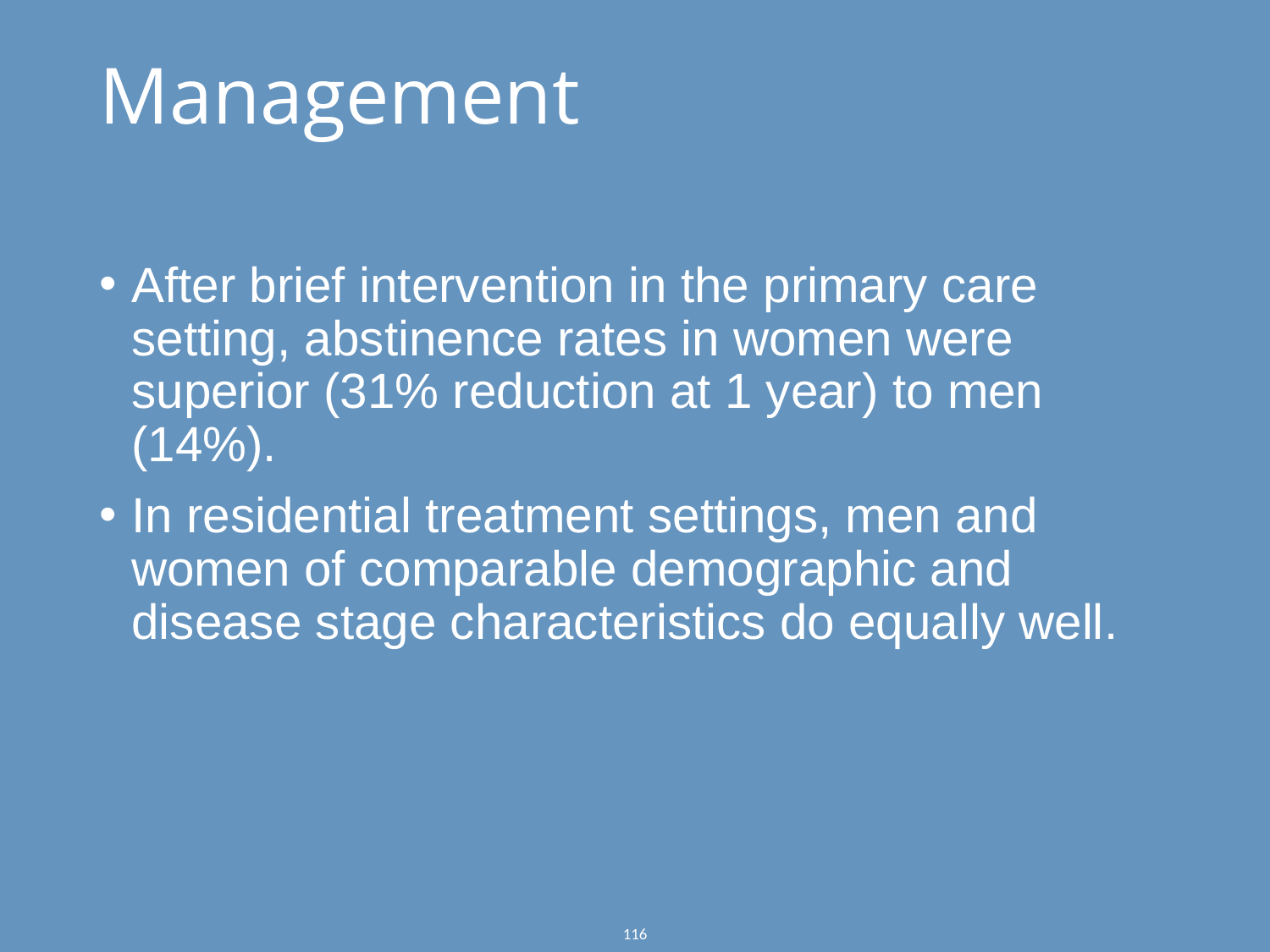

Management
After brief intervention in the primary care setting, abstinence rates in women were superior (31% reduction at 1 year) to men (14%).
In residential treatment settings, men and women of comparable demographic and disease stage characteristics do equally well.

116